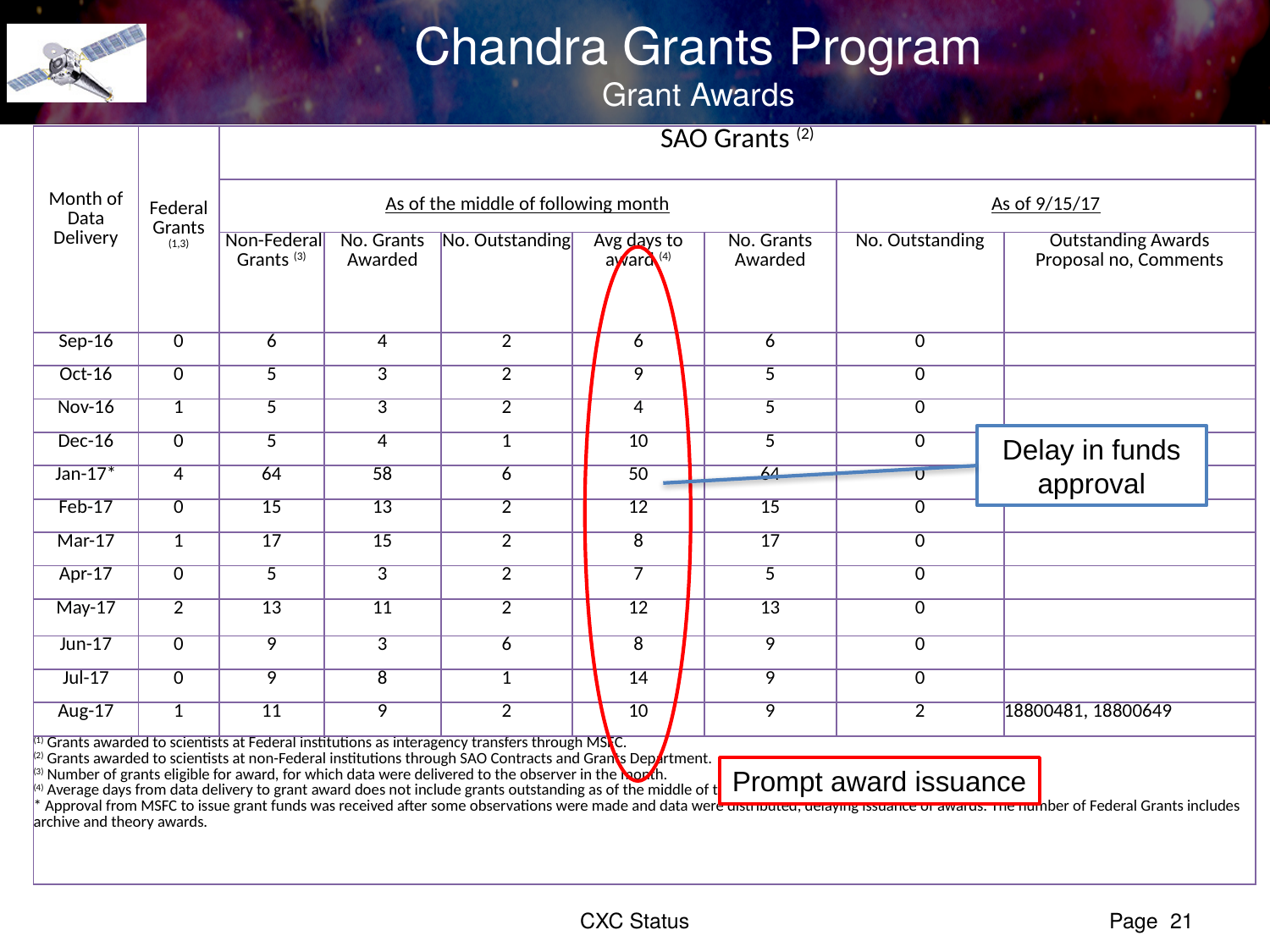

# Chandra Grants Program Grant Awards
| Month of Data Delivery | Federal Grants (1,3) | SAO Grants (2) |  |  |  |  |  |  |
| --- | --- | --- | --- | --- | --- | --- | --- | --- |
|  |  | As of the middle of following month |  |  |  |  | As of 9/15/17 |  |
|  |  | Non-Federal Grants (3) | No. Grants Awarded | No. Outstanding | Avg days to award (4) | No. Grants Awarded | No. Outstanding | Outstanding Awards Proposal no, Comments |
| Sep-16 | 0 | 6 | 4 | 2 | 6 | 6 | 0 |  |
| Oct-16 | 0 | 5 | 3 | 2 | 9 | 5 | 0 |  |
| Nov-16 | 1 | 5 | 3 | 2 | 4 | 5 | 0 |  |
| Dec-16 | 0 | 5 | 4 | 1 | 10 | 5 | 0 |  |
| Jan-17\* | 4 | 64 | 58 | 6 | 50 | 64 | 0 |  |
| Feb-17 | 0 | 15 | 13 | 2 | 12 | 15 | 0 |  |
| Mar-17 | 1 | 17 | 15 | 2 | 8 | 17 | 0 |  |
| Apr-17 | 0 | 5 | 3 | 2 | 7 | 5 | 0 |  |
| May-17 | 2 | 13 | 11 | 2 | 12 | 13 | 0 |  |
| Jun-17 | 0 | 9 | 3 | 6 | 8 | 9 | 0 |  |
| Jul-17 | 0 | 9 | 8 | 1 | 14 | 9 | 0 |  |
| Aug-17 | 1 | 11 | 9 | 2 | 10 | 9 | 2 | 18800481, 18800649 |
| (1) Grants awarded to scientists at Federal institutions as interagency transfers through MSFC. (2) Grants awarded to scientists at non-Federal institutions through SAO Contracts and Grants Department. (3) Number of grants eligible for award, for which data were delivered to the observer in the month. (4) Average days from data delivery to grant award does not include grants outstanding as of the middle of the following month. \* Approval from MSFC to issue grant funds was received after some observations were made and data were distributed, delaying issuance of awards. The number of Federal Grants includes archive and theory awards. |  |  |  |  |  |  |  |  |

Delay in funds approval
Prompt award issuance
CXC Status
Page  21